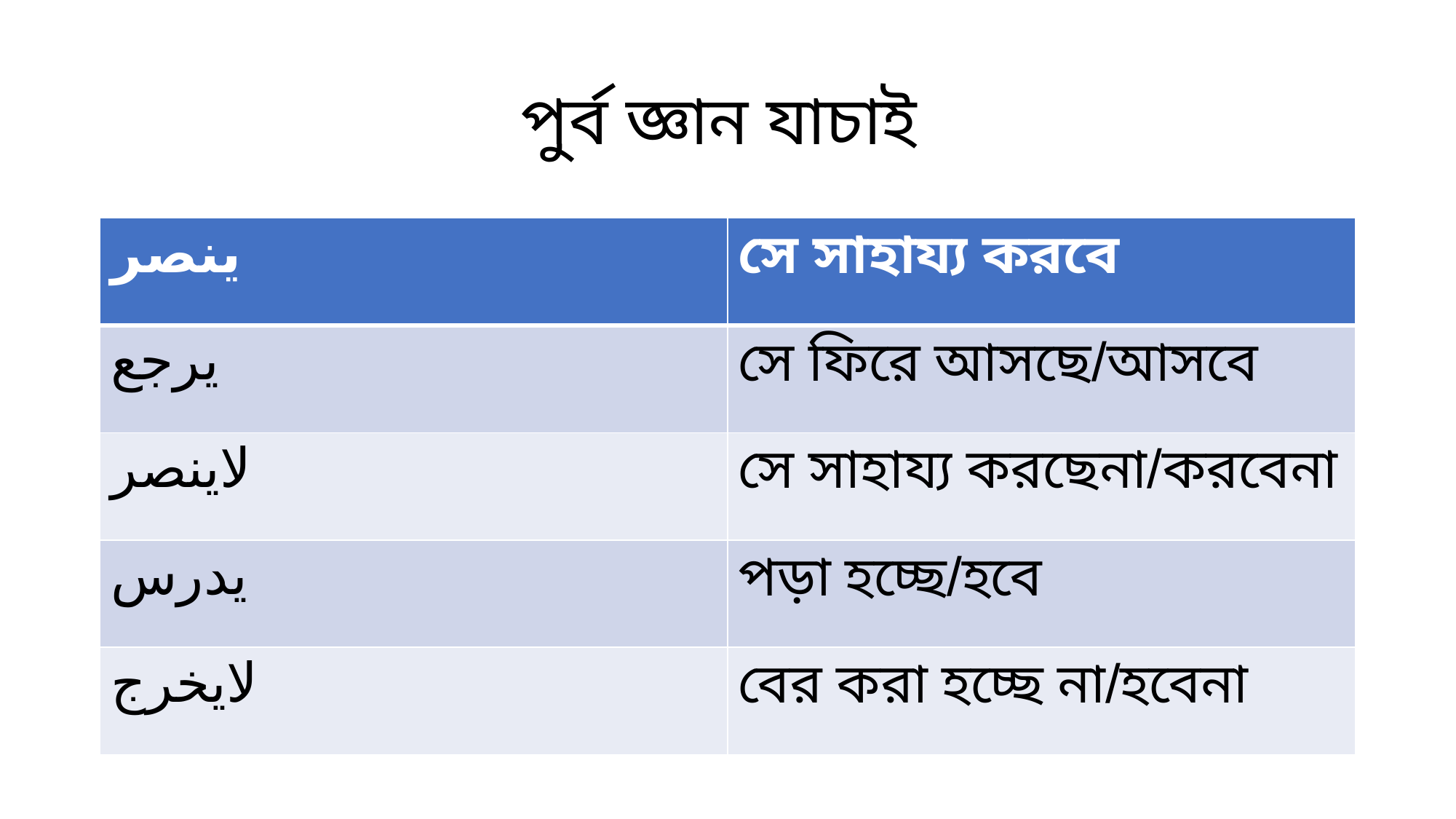

# পুর্ব জ্ঞান যাচাই
| ينصر | সে সাহায্য করবে |
| --- | --- |
| يرجع | সে ফিরে আসছে/আসবে |
| لاينصر | সে সাহায্য করছেনা/করবেনা |
| يدرس | পড়া হচ্ছে/হবে |
| لايخرج | বের করা হচ্ছে না/হবেনা |